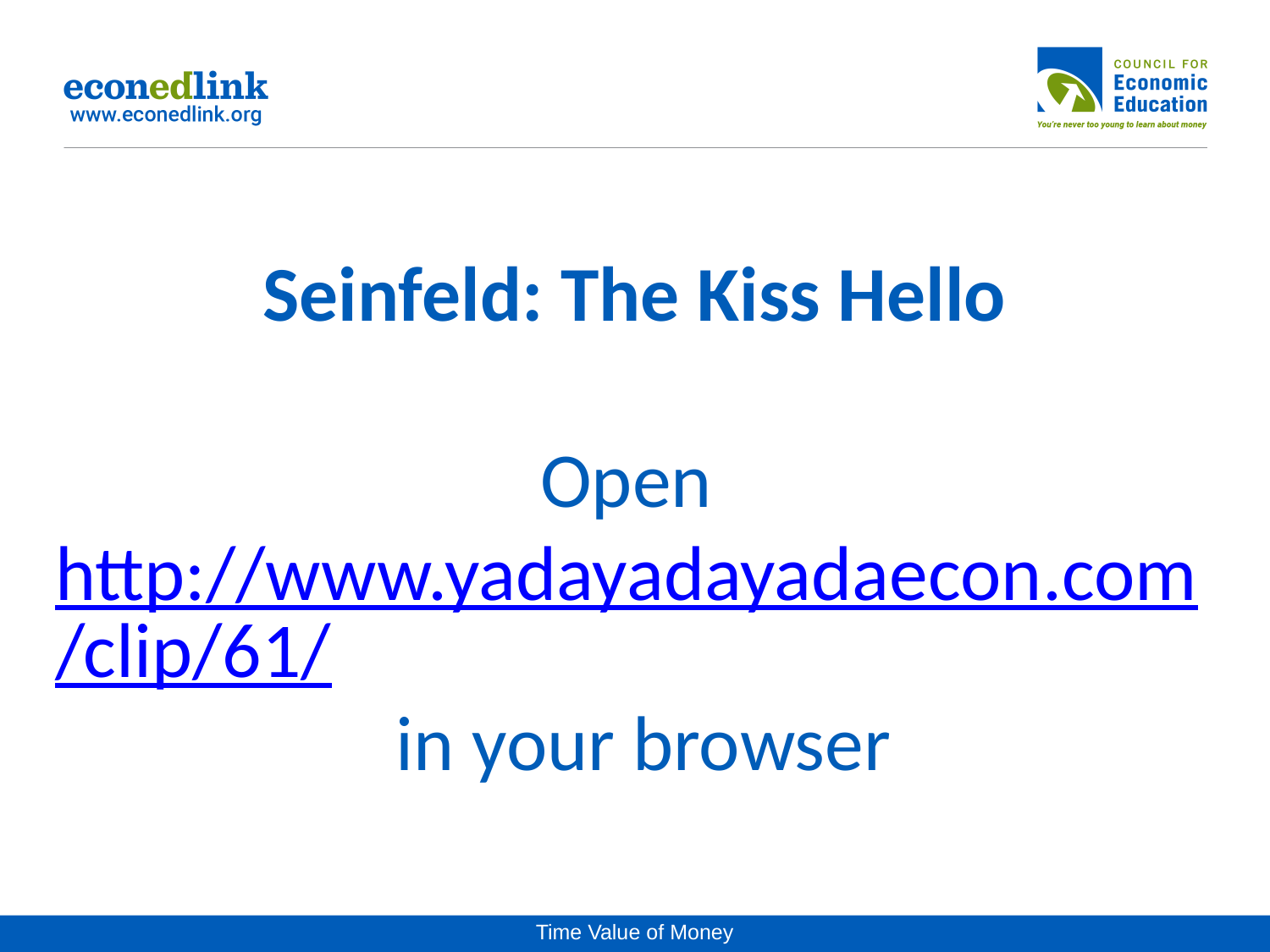

# Seinfeld: The Kiss Hello Open http://www.yadayadayadaecon.com/clip/61/ in your browser